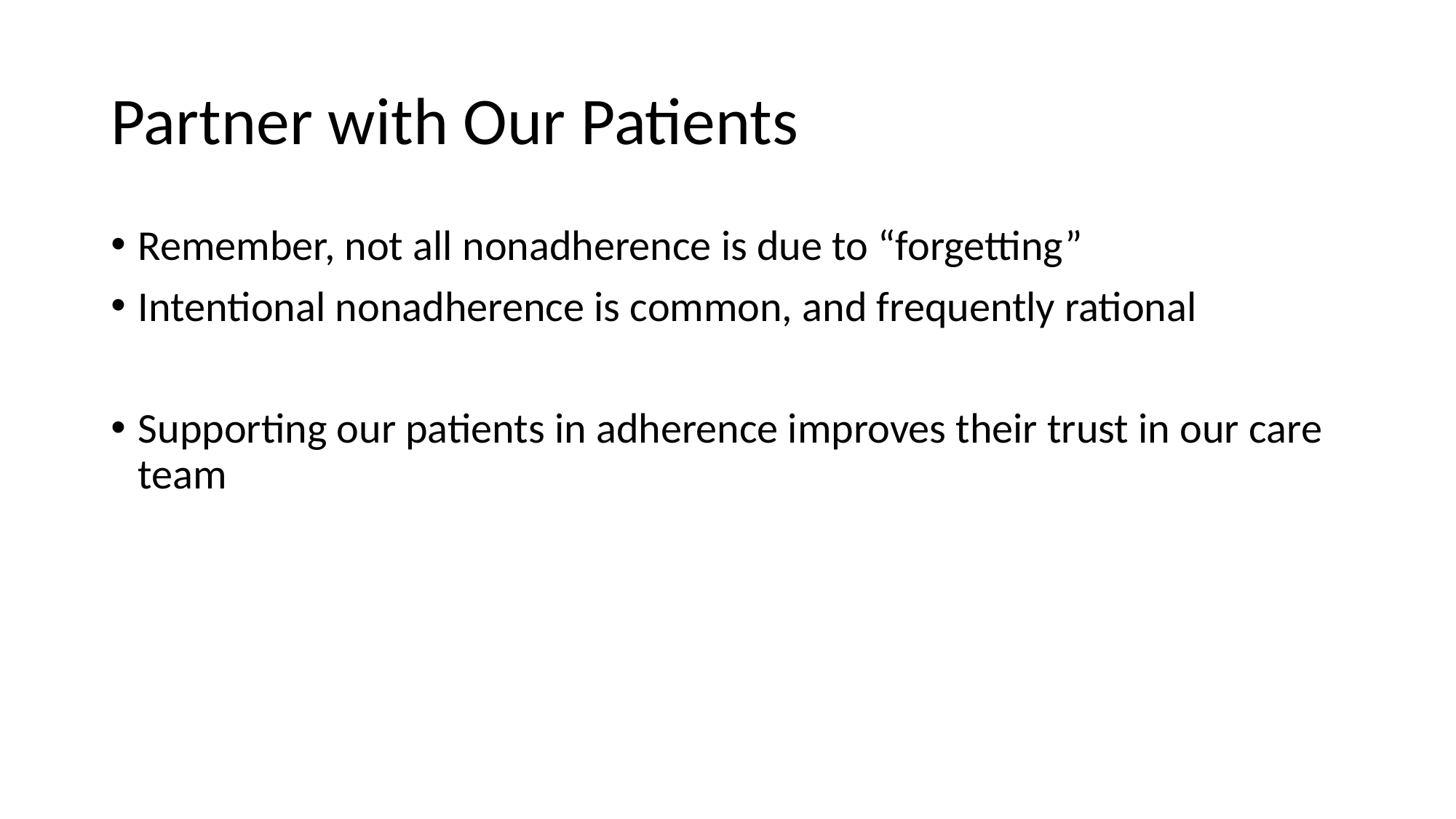

# Partner with Our Patients
Remember, not all nonadherence is due to “forgetting”
Intentional nonadherence is common, and frequently rational

Supporting our patients in adherence improves their trust in our care team